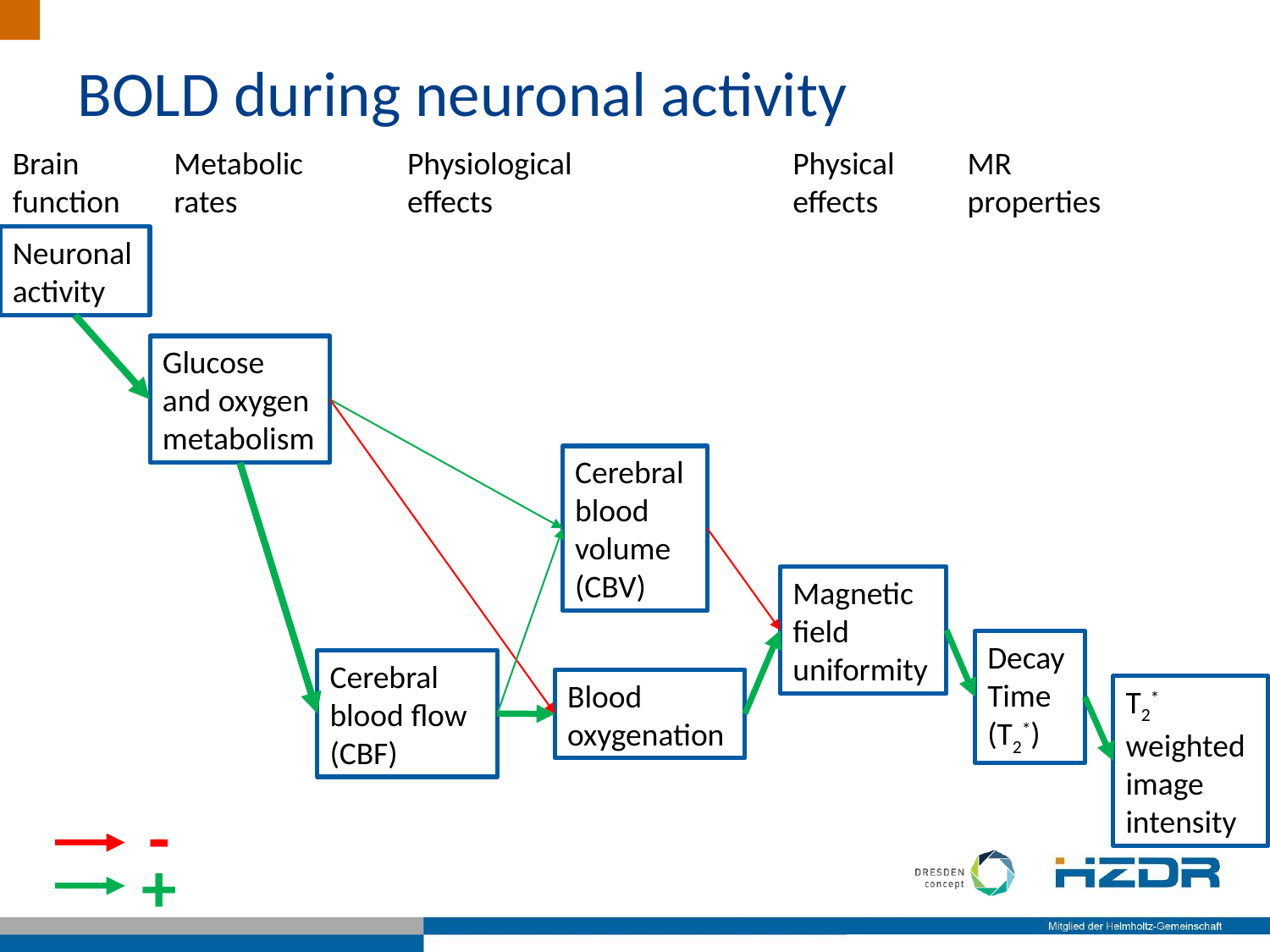

BOLD during neuronal activity
Physiological effects
Brain function
Metabolic rates
Physical effects
MR properties
Neuronal activity
Glucose and oxygen metabolism
Cerebral blood volume (CBV)
Magnetic field uniformity
Decay Time (T2*)
Cerebral blood flow (CBF)
Blood oxygenation
T2* weighted image intensity
-
+